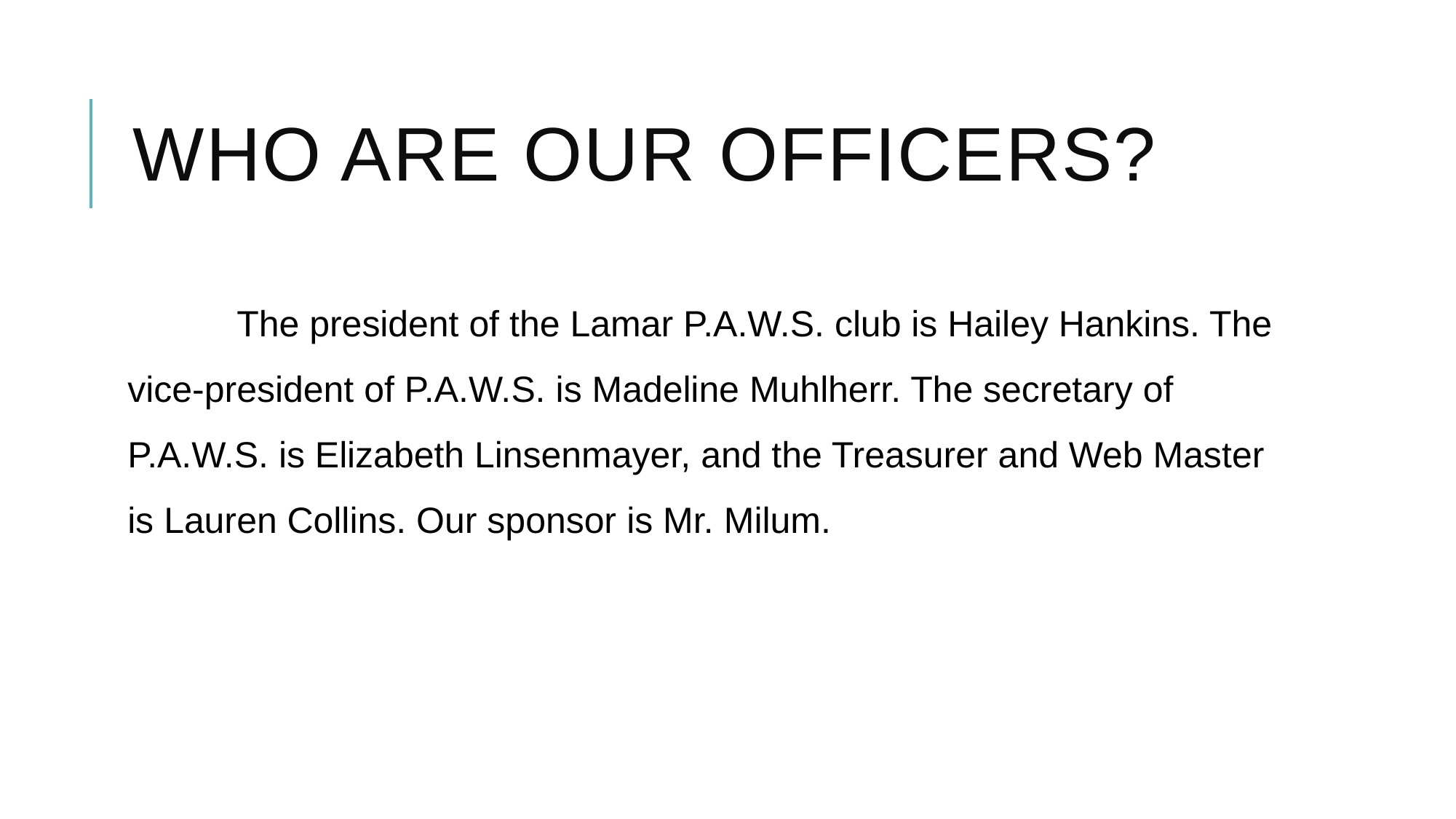

# Who are our officers?
	The president of the Lamar P.A.W.S. club is Hailey Hankins. The vice-president of P.A.W.S. is Madeline Muhlherr. The secretary of P.A.W.S. is Elizabeth Linsenmayer, and the Treasurer and Web Master is Lauren Collins. Our sponsor is Mr. Milum.